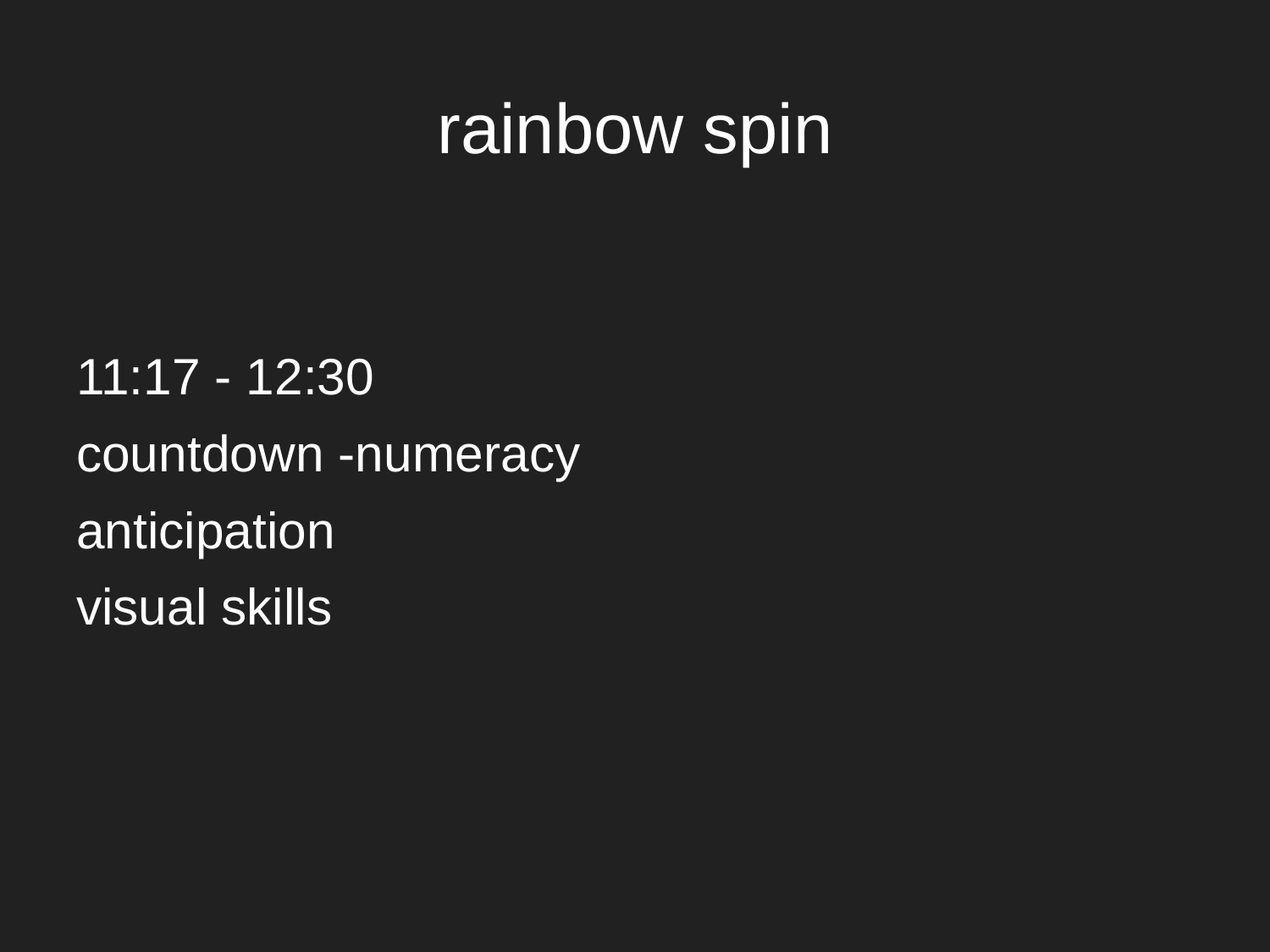

# rainbow spin
11:17 - 12:30
countdown -numeracy
anticipation
visual skills